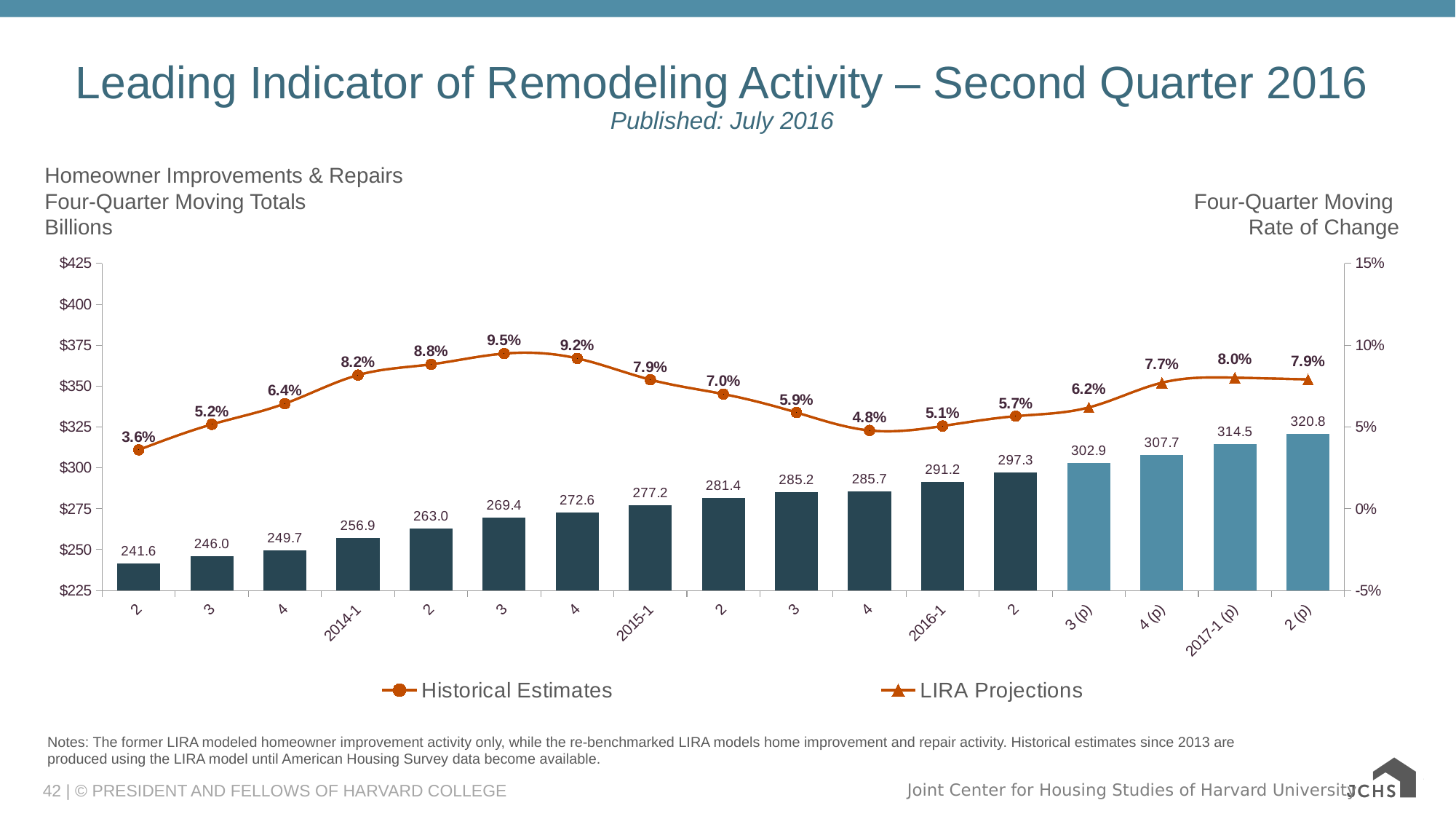

# Leading Indicator of Remodeling Activity – Second Quarter 2016 Published: July 2016
Homeowner Improvements & Repairs
Four-Quarter Moving Totals
Billions
Four-Quarter Moving
Rate of Change

### Chart

| Category | JCHS1 | Historical Estimates | LIRA Projections |
|---|---|---|---|
| 2 | 241.62237120409583 | 0.036035249768595845 | 0.036035249768595845 |
| 3 | 246.03527354877954 | 0.05158714281285537 | 0.05158714281285537 |
| 4 | 249.65917956546838 | 0.06430702905635943 | 0.06430702905635943 |
| 2014-1 | 256.87957334732806 | 0.08173277378261767 | 0.08173277378261767 |
| 2 | 262.96023426655603 | 0.08831079239941875 | 0.08831079239941875 |
| 3 | 269.3812681238736 | 0.09488881101621982 | 0.09488881101621982 |
| 4 | 272.61277283167055 | 0.09193971279627244 | 0.09193971279627244 |
| 2015-1 | 277.1529874761969 | 0.07892186157385539 | 0.07892186157385539 |
| 2 | 281.3971484067471 | 0.0701129362453412 | 0.0701129362453412 |
| 3 | 285.23842363465445 | 0.0588651008335479 | 0.0588651008335479 |
| 4 | 285.664429094876 | 0.04787617296004121 | 0.04787617296004121 |
| 2016-1 | 291.17351731547166 | 0.050587691537977264 | 0.050587691537977264 |
| 2 | 297.327112233822 | 0.05661025322136126 | 0.05661025322136126 |
| 3 (p) | 302.9068275158985 | 0.06194258002166819 | 0.06194258002166819 |
| 4 (p) | 307.67737348737876 | 0.07705875198480427 | 0.07705875198480427 |
| 2017-1 (p) | 314.50897091593157 | 0.08014277471249942 | 0.08014277471249942 |
| 2 (p) | 320.8399534932766 | 0.0790807171360941 | 0.0790807171360941 |
Notes: The former LIRA modeled homeowner improvement activity only, while the re-benchmarked LIRA models home improvement and repair activity. Historical estimates since 2013 are produced using the LIRA model until American Housing Survey data become available.